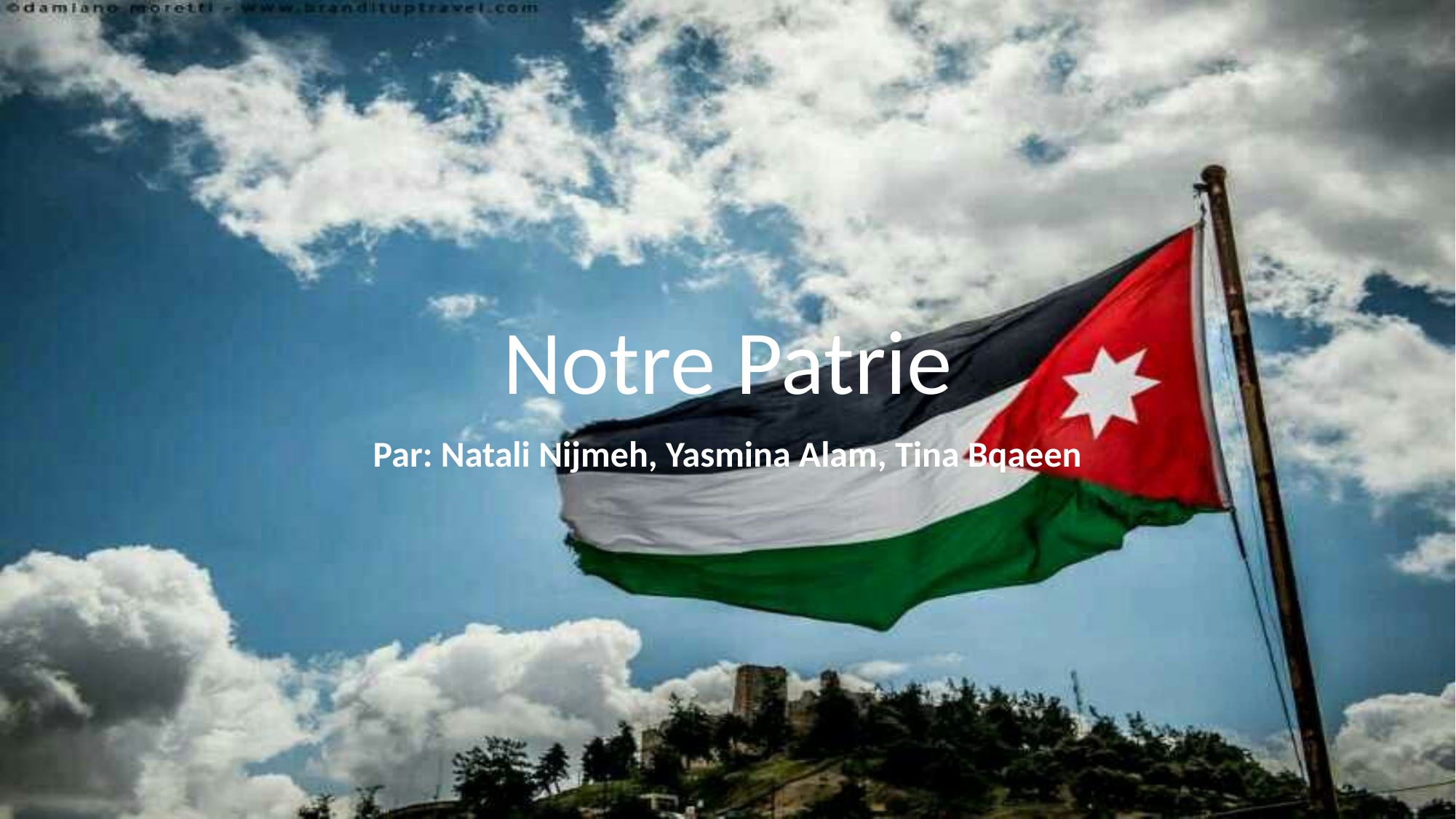

# Notre Patrie
Par: Natali Nijmeh, Yasmina Alam, Tina Bqaeen